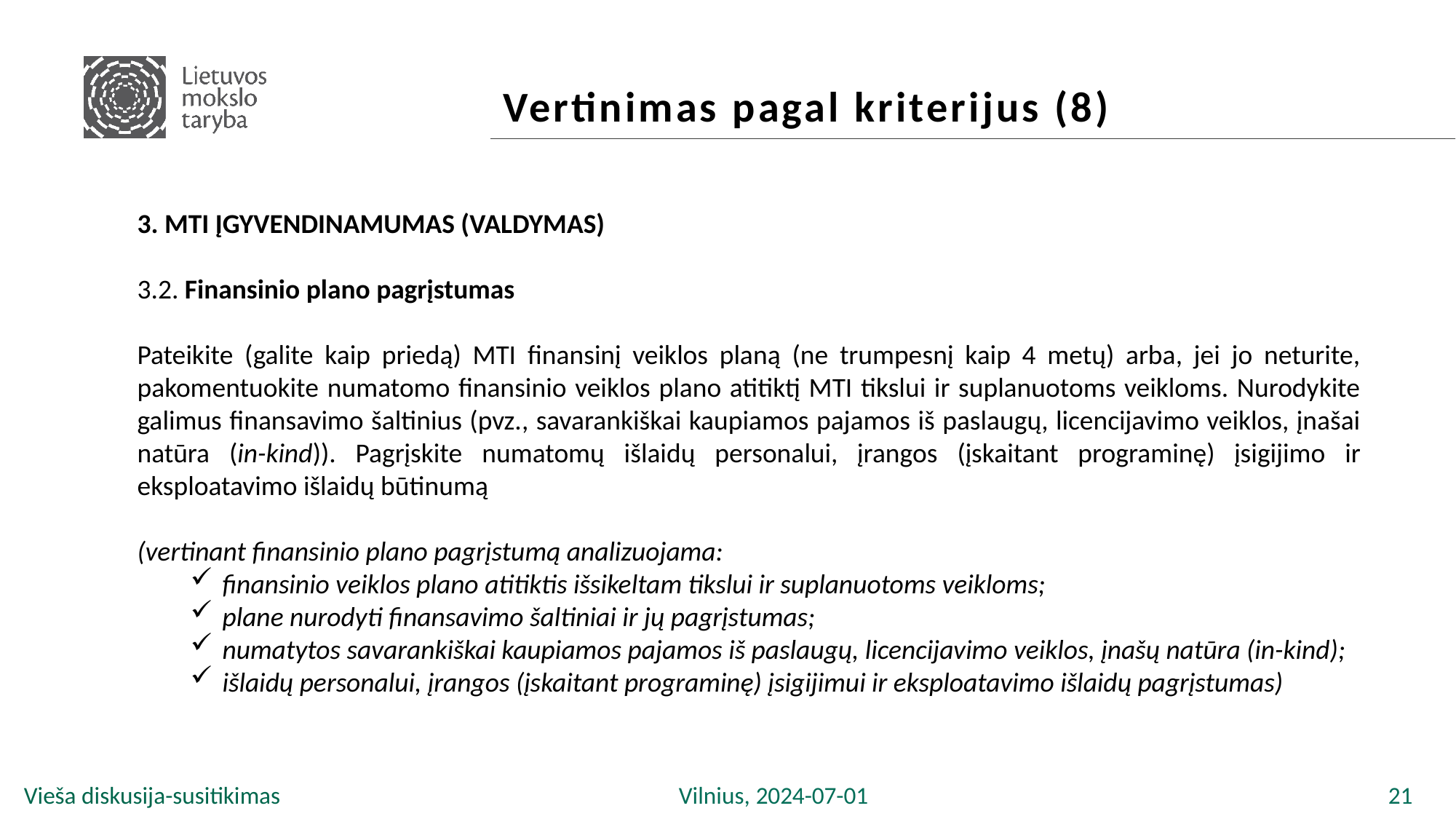

# Vertinimas pagal kriterijus (8)
3. MTI ĮGYVENDINAMUMAS (VALDYMAS)

3.2. Finansinio plano pagrįstumas

Pateikite (galite kaip priedą) MTI finansinį veiklos planą (ne trumpesnį kaip 4 metų) arba, jei jo neturite, pakomentuokite numatomo finansinio veiklos plano atitiktį MTI tikslui ir suplanuotoms veikloms. Nurodykite galimus finansavimo šaltinius (pvz., savarankiškai kaupiamos pajamos iš paslaugų, licencijavimo veiklos, įnašai natūra (in-kind)). Pagrįskite numatomų išlaidų personalui, įrangos (įskaitant programinę) įsigijimo ir eksploatavimo išlaidų būtinumą

(vertinant finansinio plano pagrįstumą analizuojama:
finansinio veiklos plano atitiktis išsikeltam tikslui ir suplanuotoms veikloms;
plane nurodyti finansavimo šaltiniai ir jų pagrįstumas;
numatytos savarankiškai kaupiamos pajamos iš paslaugų, licencijavimo veiklos, įnašų natūra (in-kind);
išlaidų personalui, įrangos (įskaitant programinę) įsigijimui ir eksploatavimo išlaidų pagrįstumas)
Vieša diskusija-susitikimas				Vilnius, 2024-07-01					          21